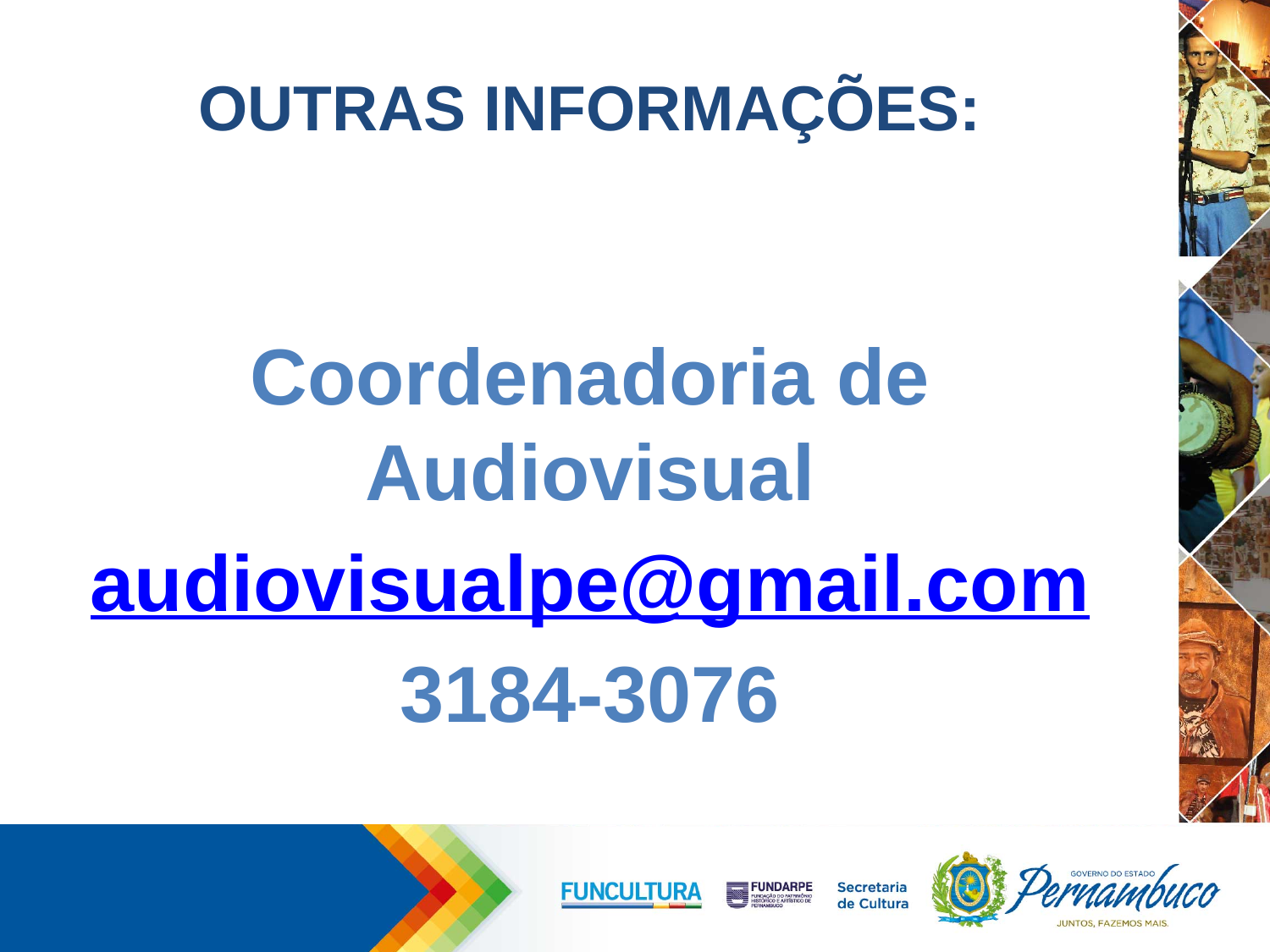

# OUTRAS INFORMAÇÕES:

Coordenadoria de Audiovisual
audiovisualpe@gmail.com
3184-3076